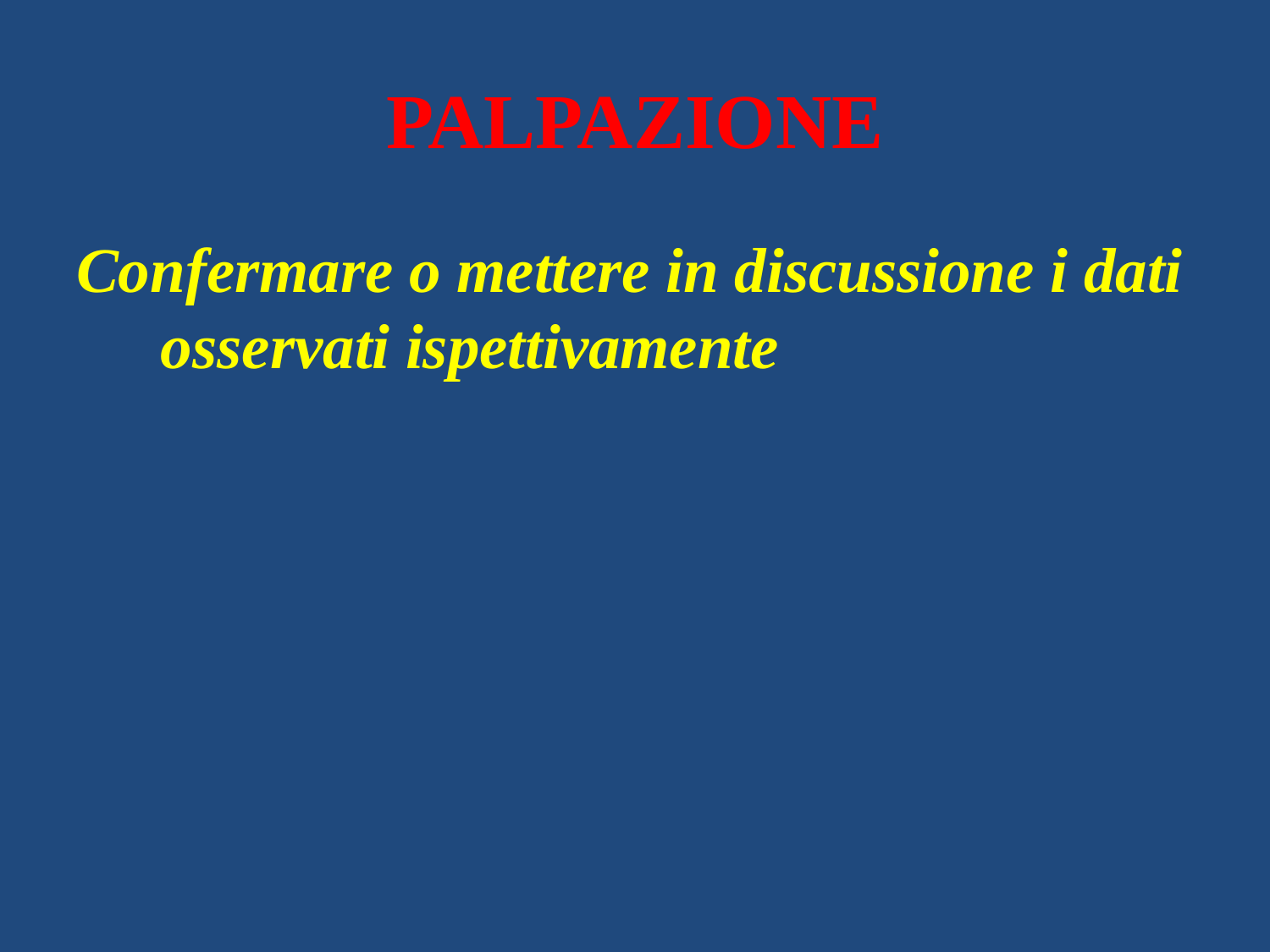

# PALPAZIONE
Confermare o mettere in discussione i dati osservati ispettivamente